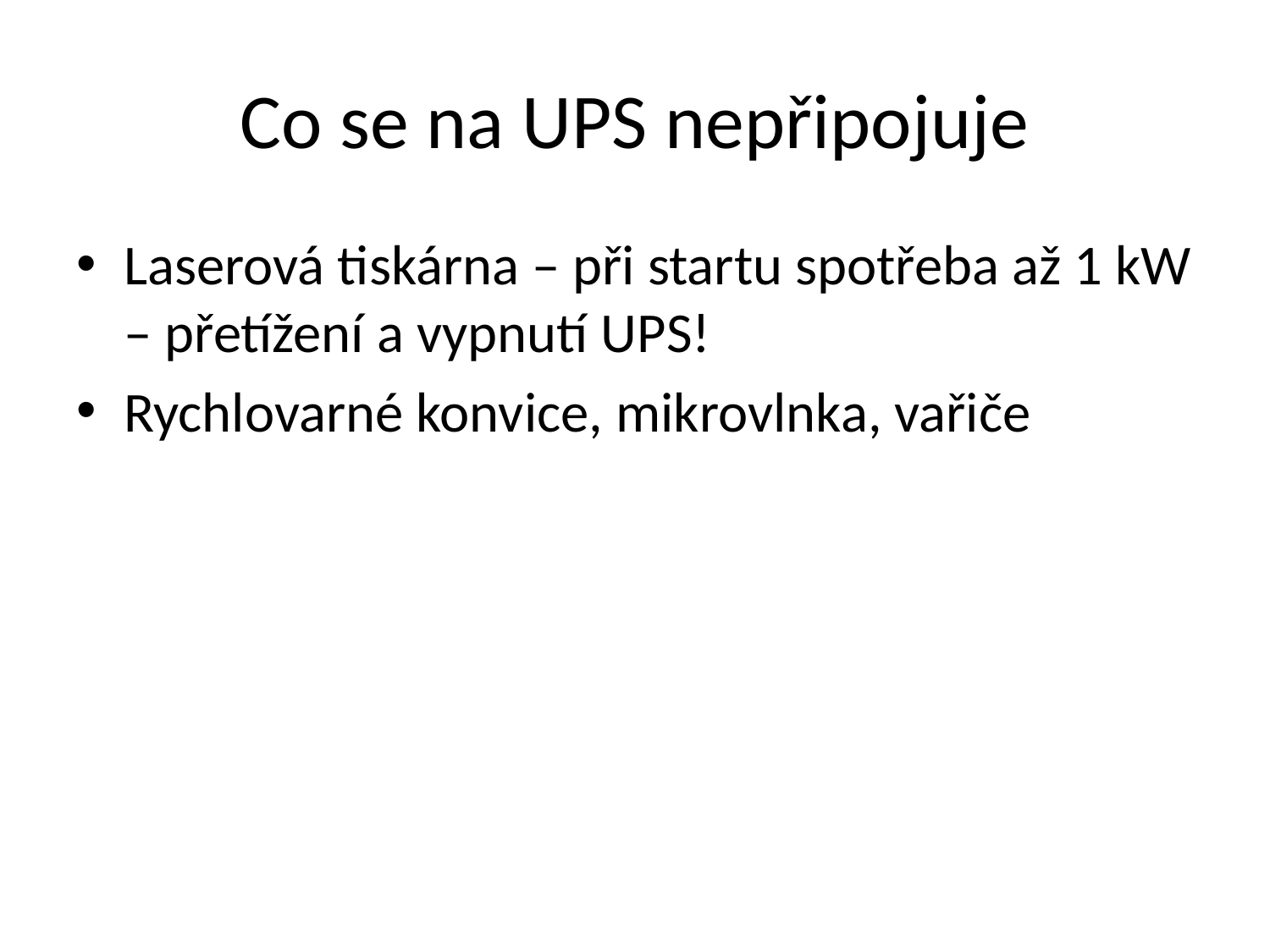

# Co se na UPS nepřipojuje
Laserová tiskárna – při startu spotřeba až 1 kW – přetížení a vypnutí UPS!
Rychlovarné konvice, mikrovlnka, vařiče